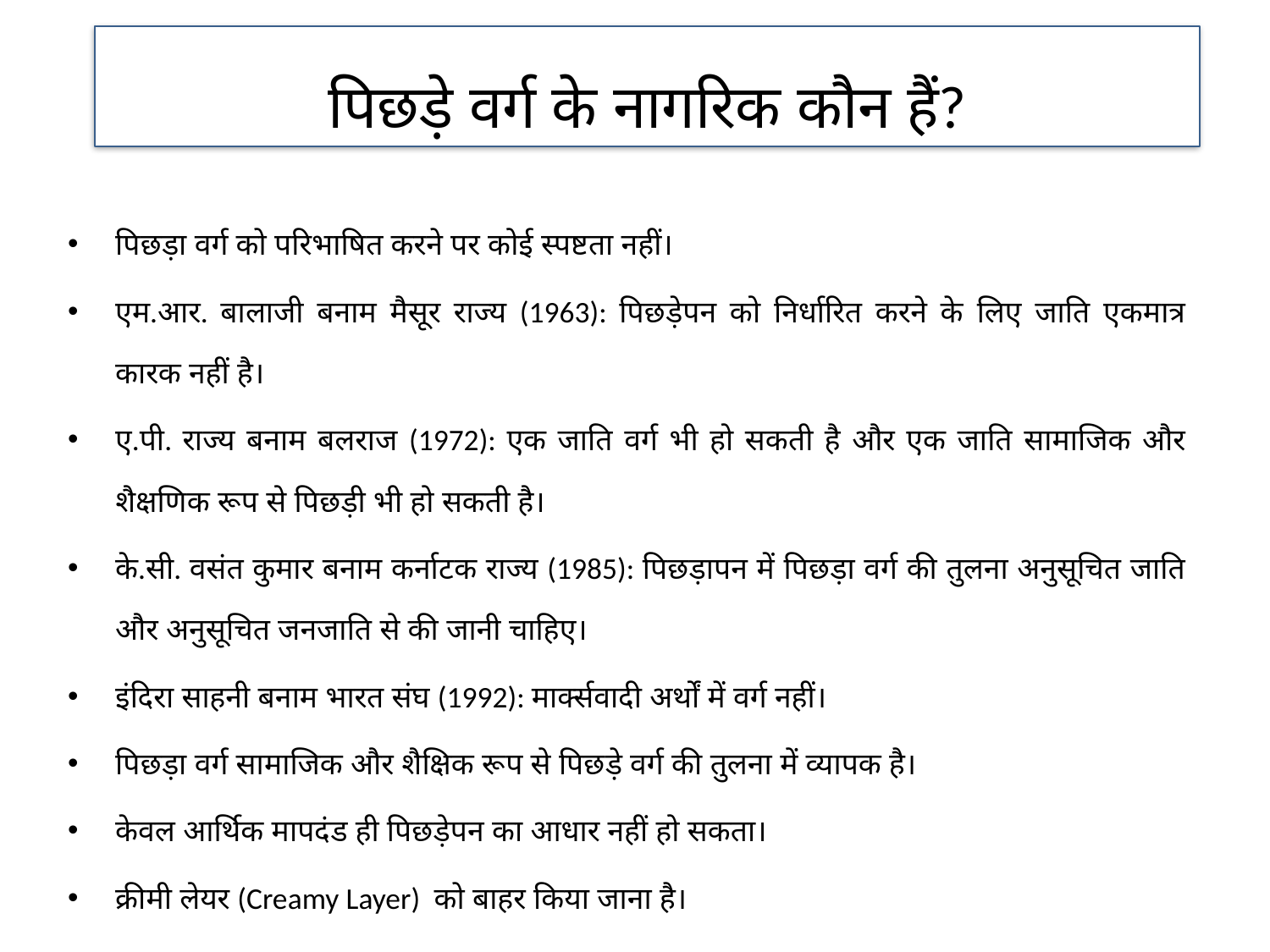

पिछड़े वर्ग के नागरिक कौन हैं?

पिछड़ा वर्ग को परिभाषित करने पर कोई स्पष्टता नहीं।
एम.आर. बालाजी बनाम मैसूर राज्य (1963): पिछड़ेपन को निर्धारित करने के लिए जाति एकमात्र कारक नहीं है।
ए.पी. राज्‍य बनाम बलराज (1972): एक जाति वर्ग भी हो सकती है और एक जाति सामाजिक और शैक्षणिक रूप से पिछड़ी भी हो सकती है।
के.सी. वसंत कुमार बनाम कर्नाटक राज्य (1985): पिछड़ापन में पिछड़ा वर्ग की तुलना अनुसूचित जाति और अनुसूचित जनजाति से की जानी चाहिए।
इंदिरा साहनी बनाम भारत संघ (1992): मार्क्सवादी अर्थों में वर्ग नहीं।
पिछड़ा वर्ग सामाजिक और शैक्षिक रूप से पिछड़े वर्ग की तुलना में व्यापक है।
केवल आर्थिक मापदंड ही पिछड़ेपन का आधार नहीं हो सकता।
क्रीमी लेयर (Creamy Layer)  को बाहर किया जाना है।